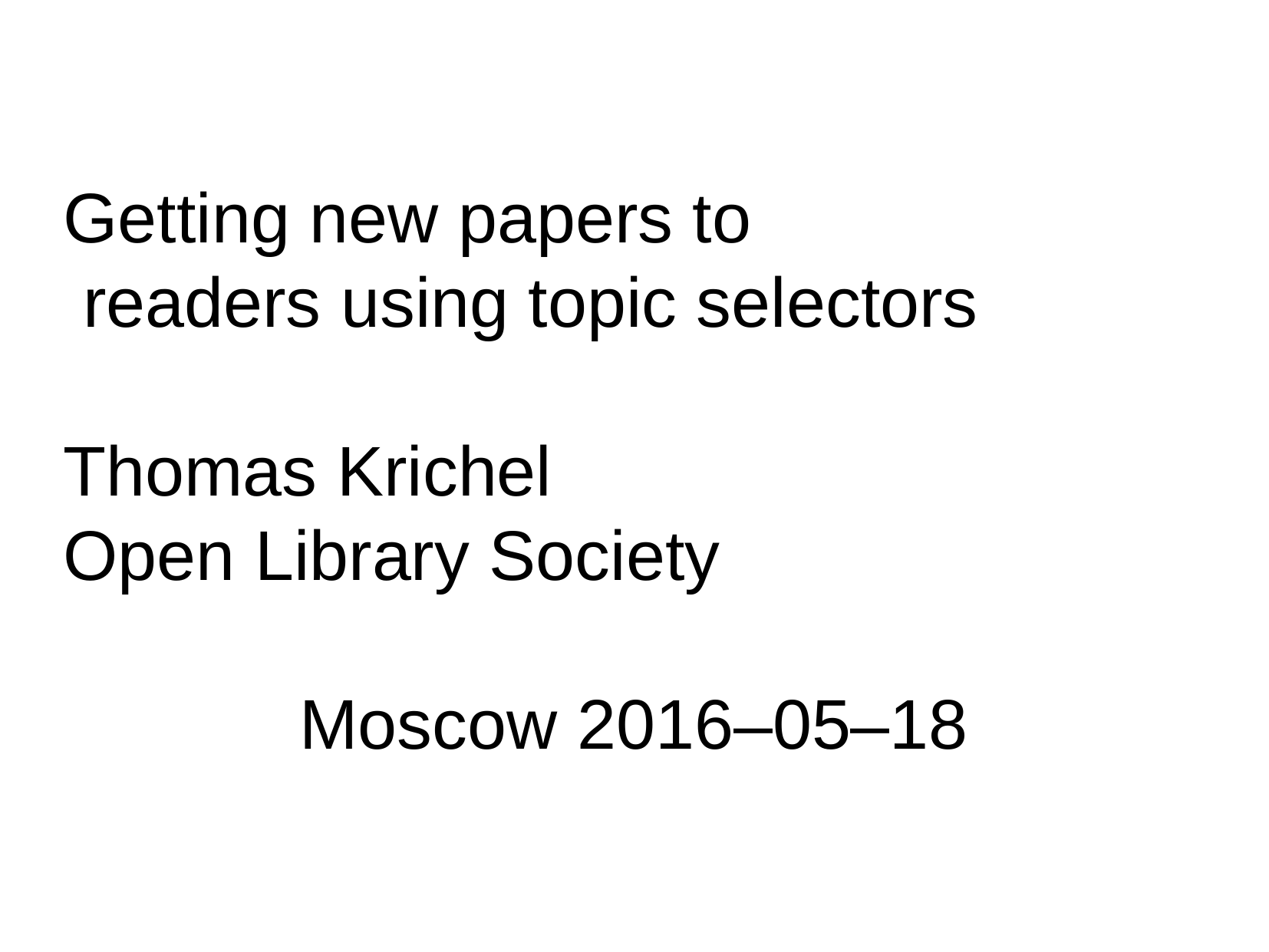

Getting new papers to
 readers using topic selectors

Thomas Krichel
Open Library Society

Moscow 2016–05–18